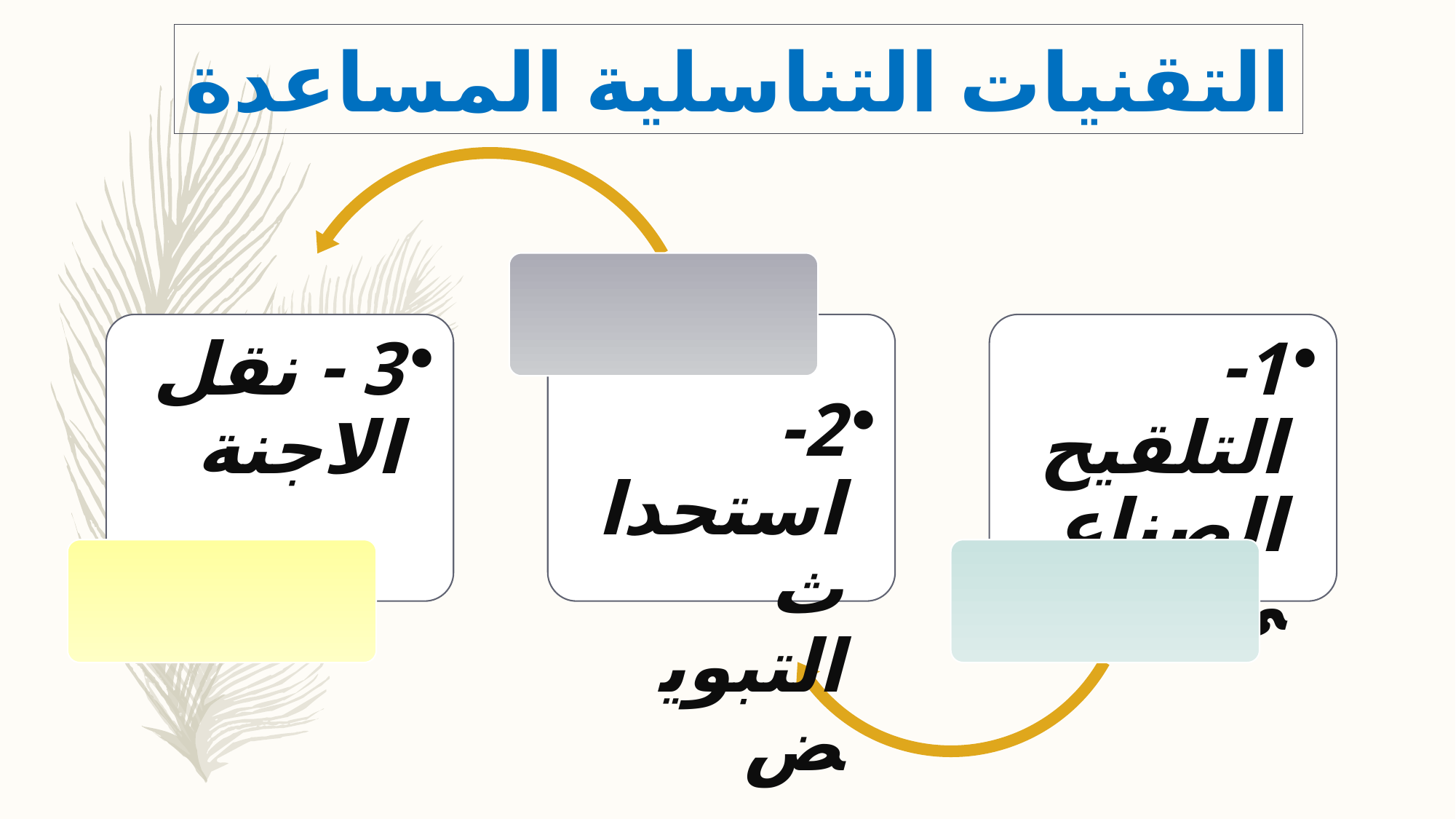

التقنيات التناسلية المساعدة

1- التلقيح الصناعي

2-استحداث التبويض
3 - نقل الاجنة